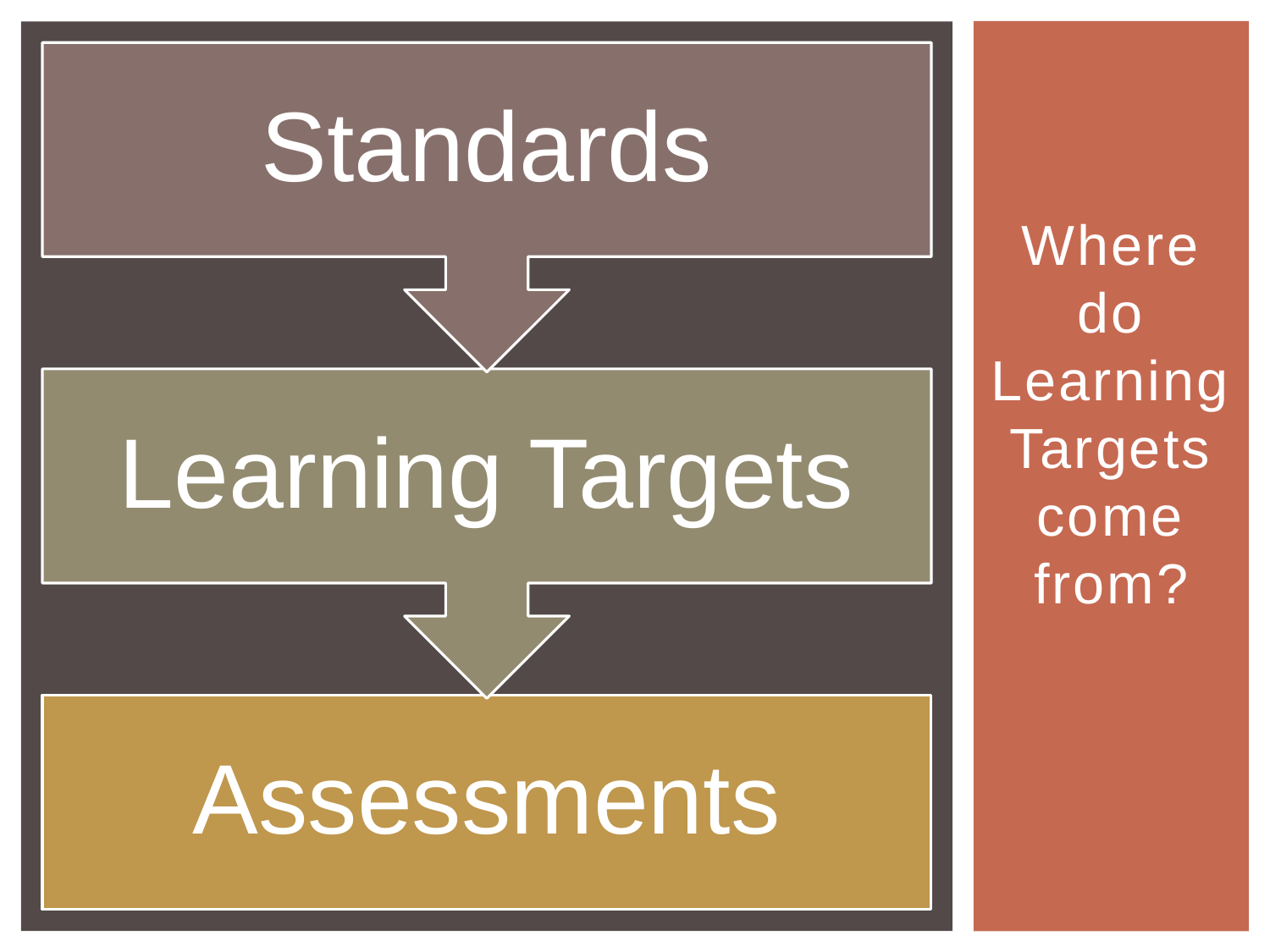

Assessments
Learning Targets
Standards
Where do Learning Targets come from?